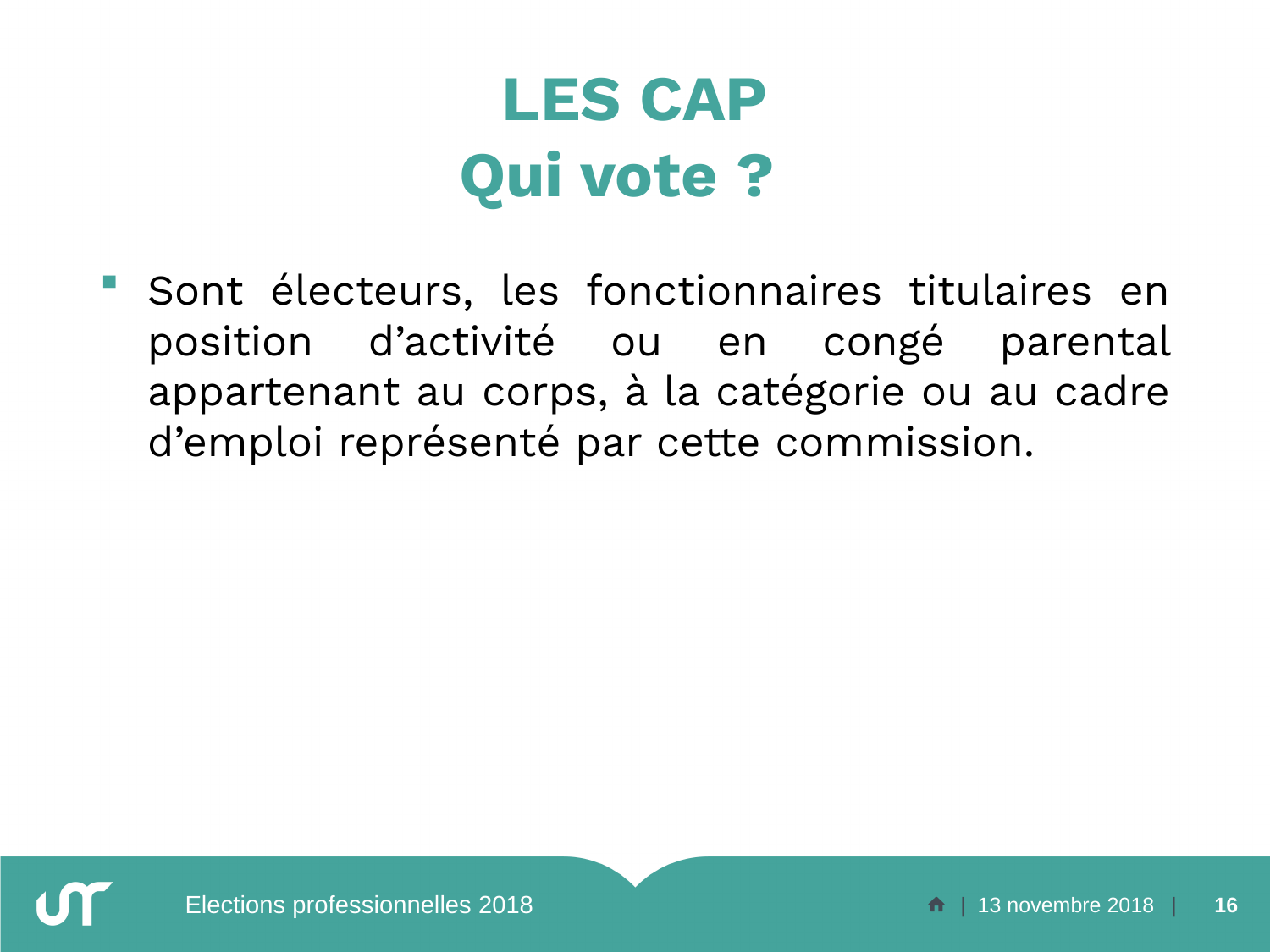

# LES CAP Qui vote ?
Sont électeurs, les fonctionnaires titulaires en position d’activité ou en congé parental appartenant au corps, à la catégorie ou au cadre d’emploi représenté par cette commission.

Elections professionnelles 2018